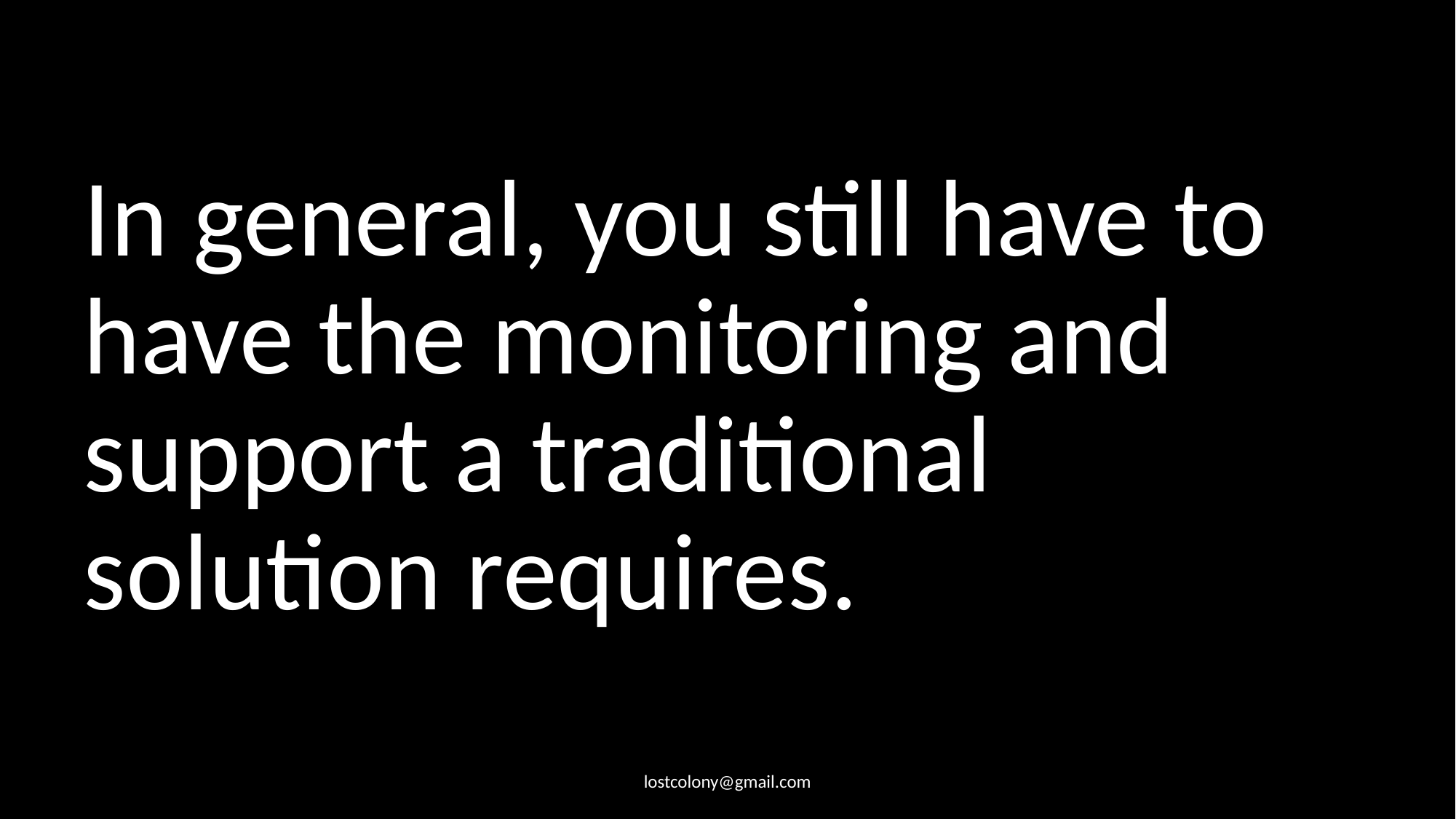

# In general, you still have to have the monitoring and support a traditional solution requires.
lostcolony@gmail.com